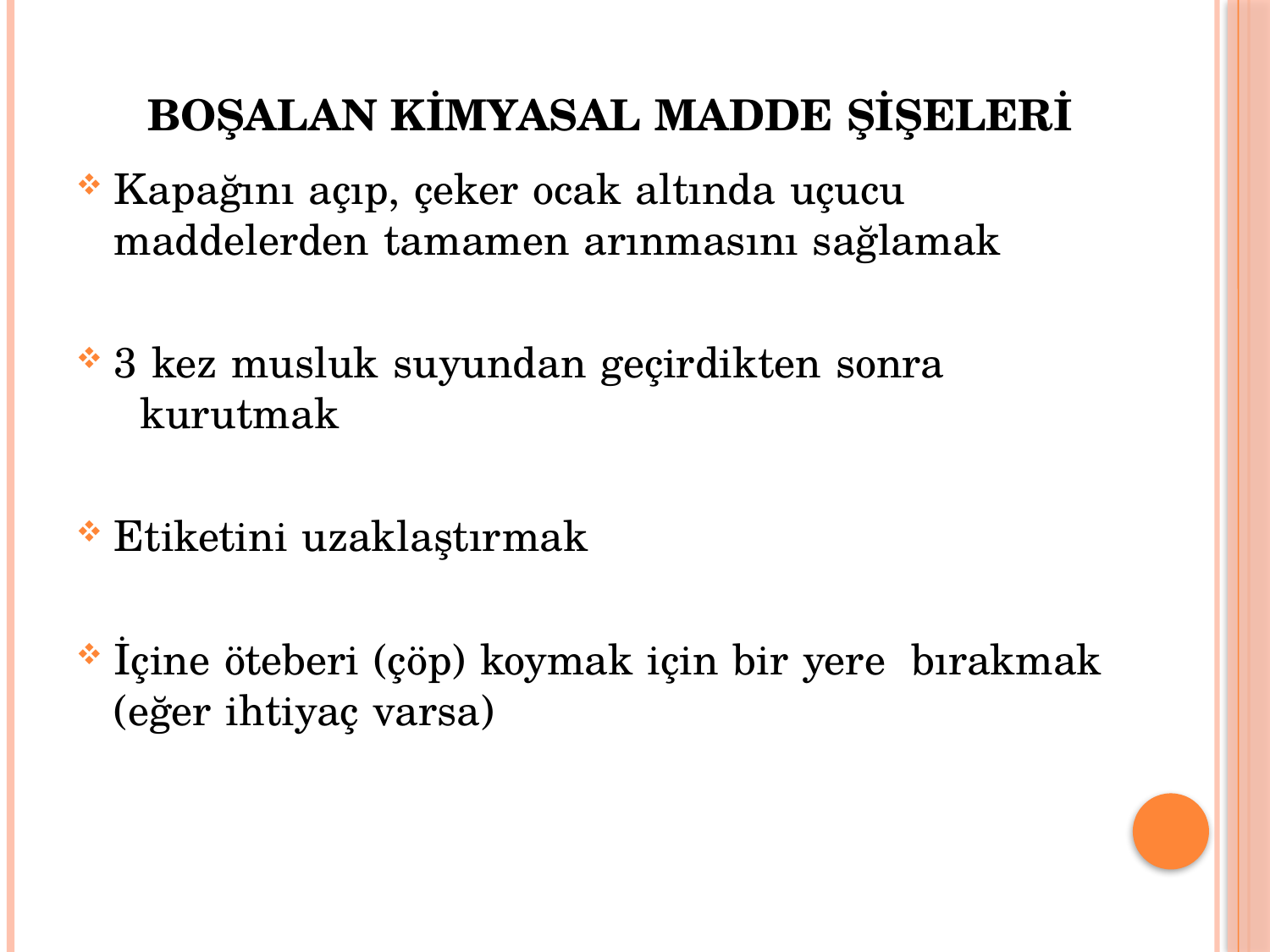

# Boşalan kimyasal madde şişeleri
Kapağını açıp, çeker ocak altında uçucu  maddelerden tamamen arınmasını sağlamak

3 kez musluk suyundan geçirdikten sonra                kurutmak

Etiketini uzaklaştırmak

İçine öteberi (çöp) koymak için bir yere  bırakmak (eğer ihtiyaç varsa)